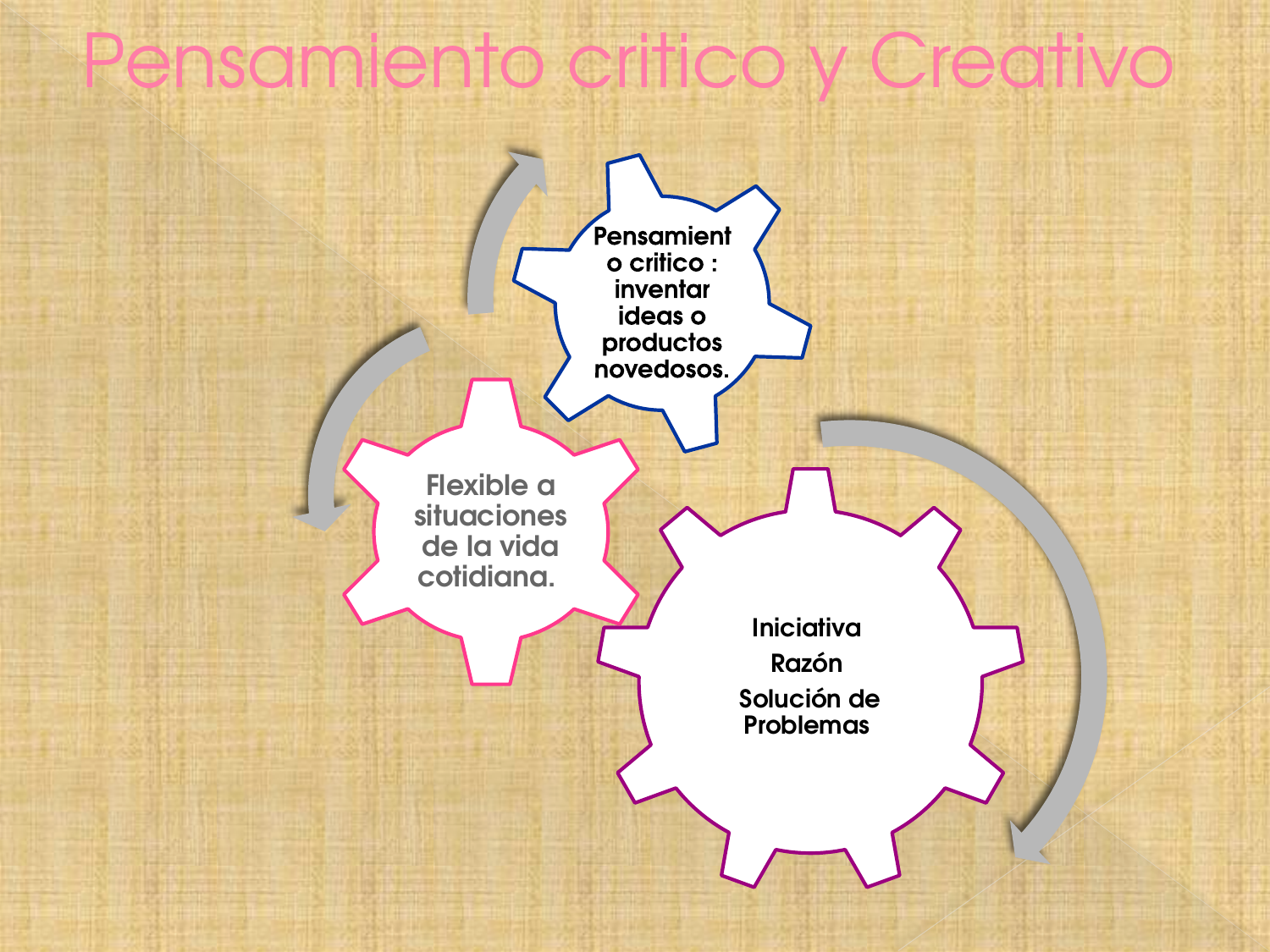

# Pensamiento critico y Creativo
Iniciativa
Razón
Solución de Problemas
Flexible a situaciones de la vida cotidiana.
Pensamiento critico : inventar ideas o productos novedosos.